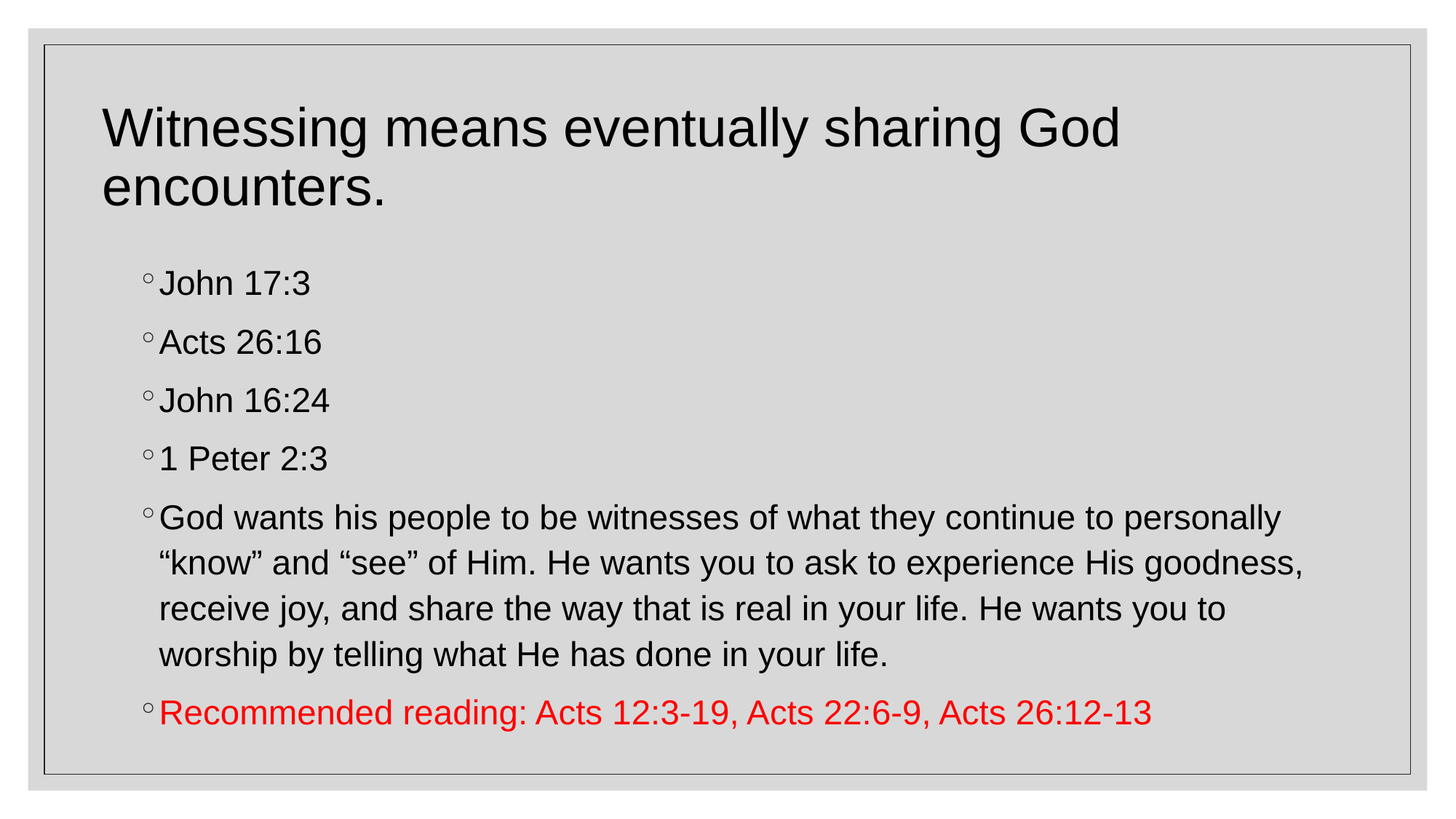

# Witnessing means eventually sharing God encounters.
John 17:3
Acts 26:16
John 16:24
1 Peter 2:3
God wants his people to be witnesses of what they continue to personally “know” and “see” of Him. He wants you to ask to experience His goodness, receive joy, and share the way that is real in your life. He wants you to worship by telling what He has done in your life.
Recommended reading: Acts 12:3-19, Acts 22:6-9, Acts 26:12-13